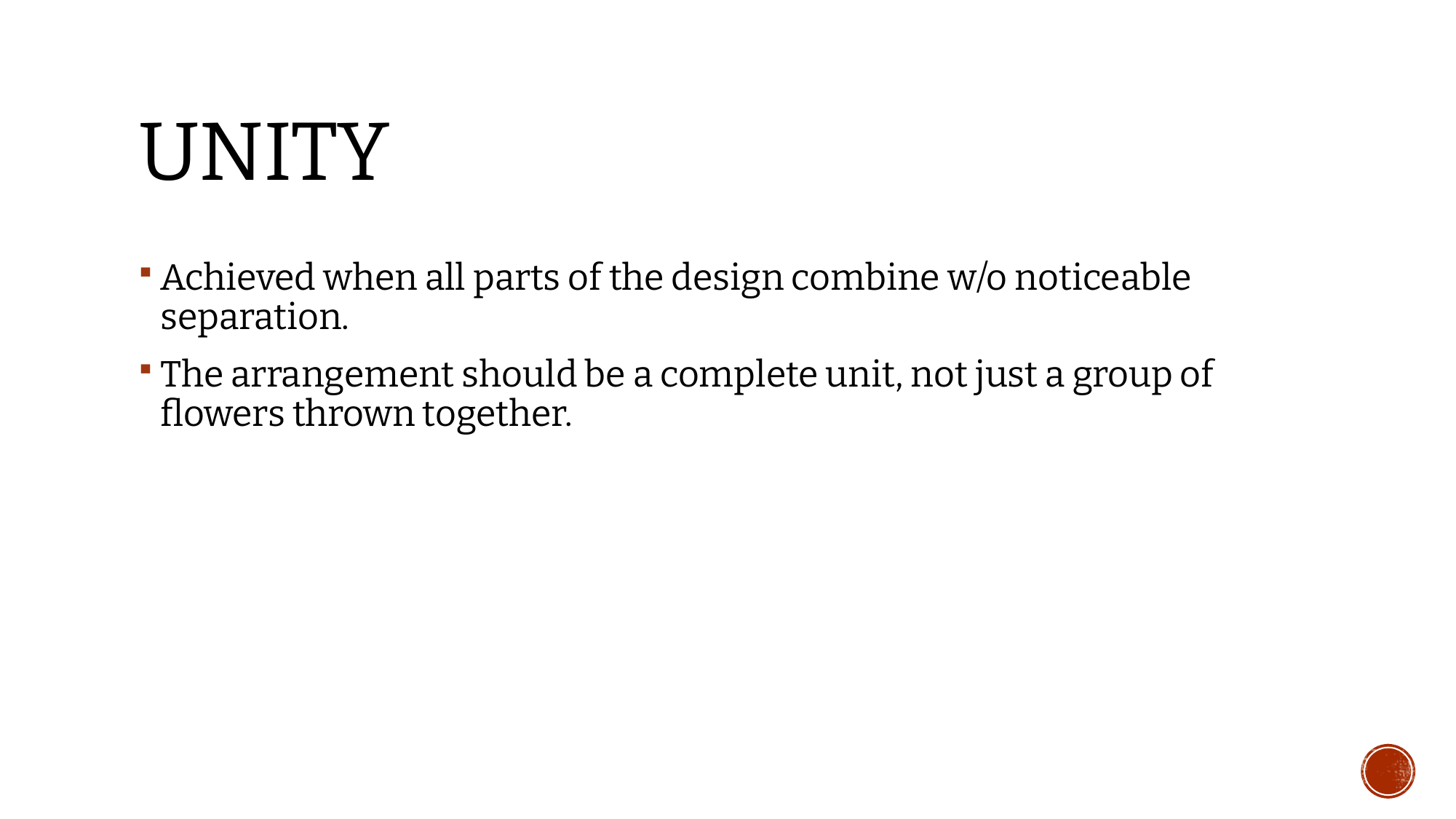

# Unity
Achieved when all parts of the design combine w/o noticeable separation.
The arrangement should be a complete unit, not just a group of flowers thrown together.